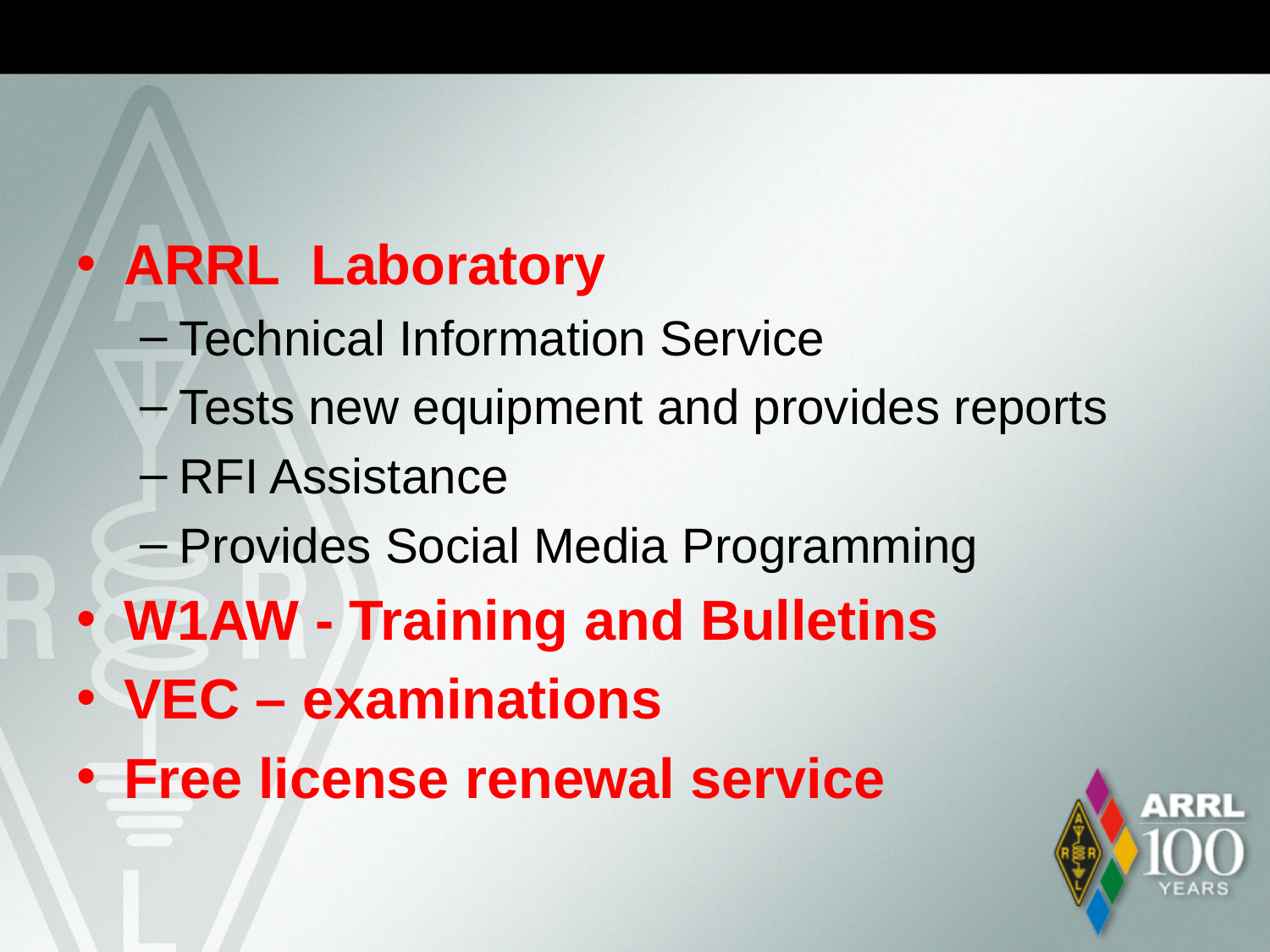

#
ARRL  Laboratory
Technical Information Service
Tests new equipment and provides reports
RFI Assistance
Provides Social Media Programming
W1AW - Training and Bulletins
VEC – examinations
Free license renewal service